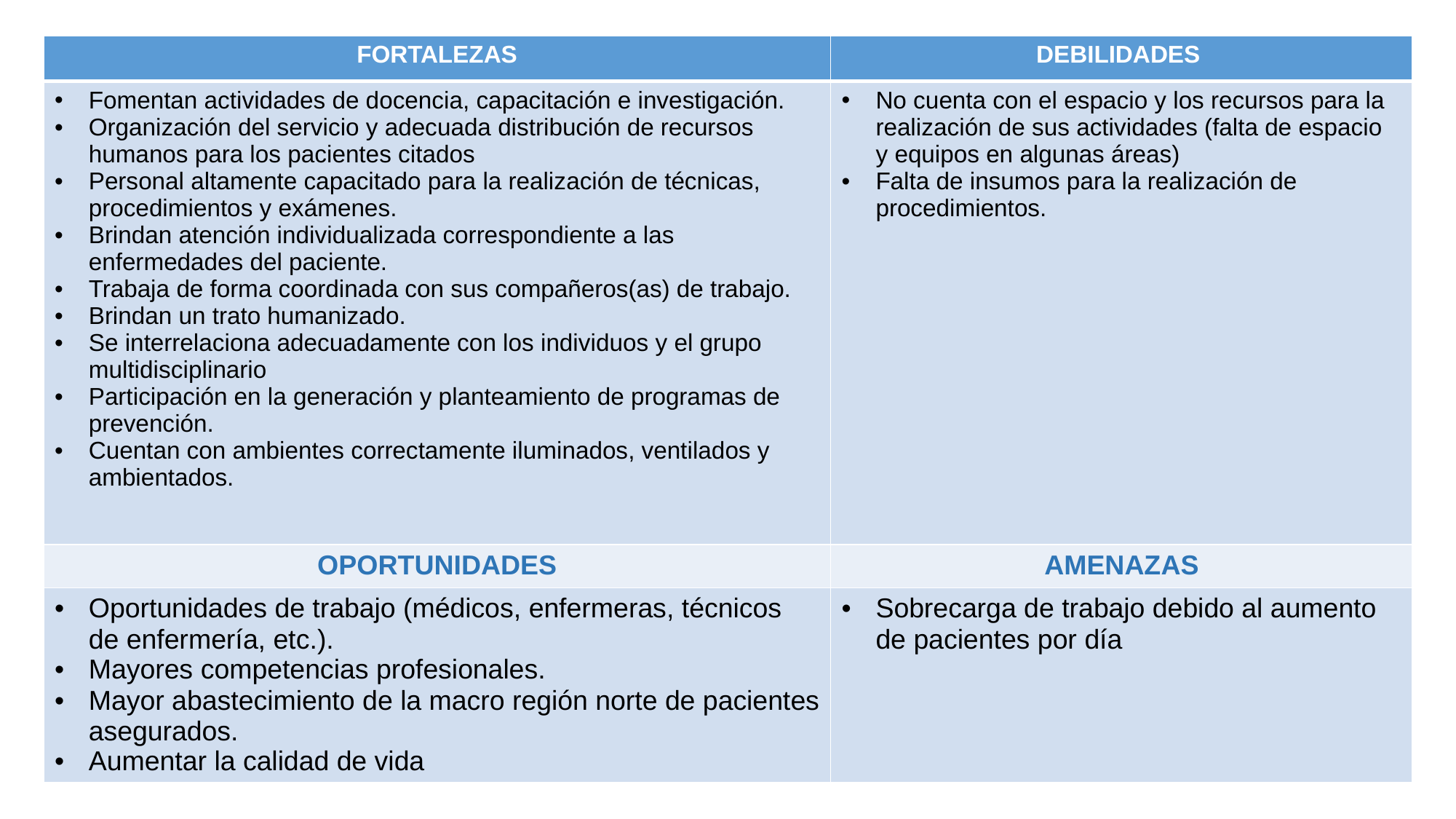

| FORTALEZAS | DEBILIDADES |
| --- | --- |
| Fomentan actividades de docencia, capacitación e investigación. Organización del servicio y adecuada distribución de recursos humanos para los pacientes citados Personal altamente capacitado para la realización de técnicas, procedimientos y exámenes. Brindan atención individualizada correspondiente a las enfermedades del paciente. Trabaja de forma coordinada con sus compañeros(as) de trabajo. Brindan un trato humanizado. Se interrelaciona adecuadamente con los individuos y el grupo multidisciplinario Participación en la generación y planteamiento de programas de prevención. Cuentan con ambientes correctamente iluminados, ventilados y ambientados. | No cuenta con el espacio y los recursos para la realización de sus actividades (falta de espacio y equipos en algunas áreas) Falta de insumos para la realización de procedimientos. |
| OPORTUNIDADES | AMENAZAS |
| Oportunidades de trabajo (médicos, enfermeras, técnicos de enfermería, etc.). Mayores competencias profesionales. Mayor abastecimiento de la macro región norte de pacientes asegurados. Aumentar la calidad de vida | Sobrecarga de trabajo debido al aumento de pacientes por día |